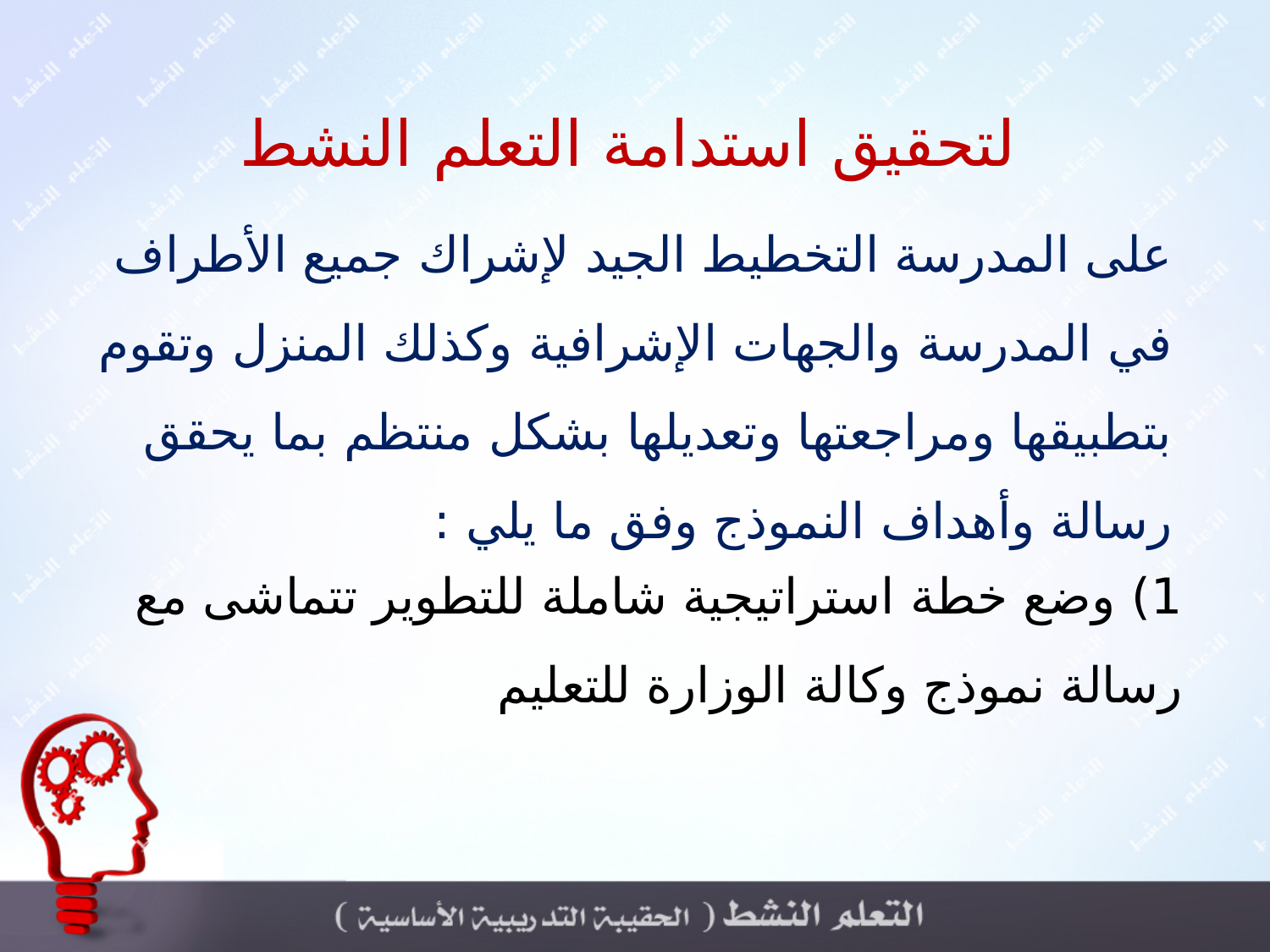

لتحقيق استدامة التعلم النشط
على المدرسة التخطيط الجيد لإشراك جميع الأطراف في المدرسة والجهات الإشرافية وكذلك المنزل وتقوم بتطبيقها ومراجعتها وتعديلها بشكل منتظم بما يحقق رسالة وأهداف النموذج وفق ما يلي :
1) وضع خطة استراتيجية شاملة للتطوير تتماشى مع رسالة نموذج وكالة الوزارة للتعليم